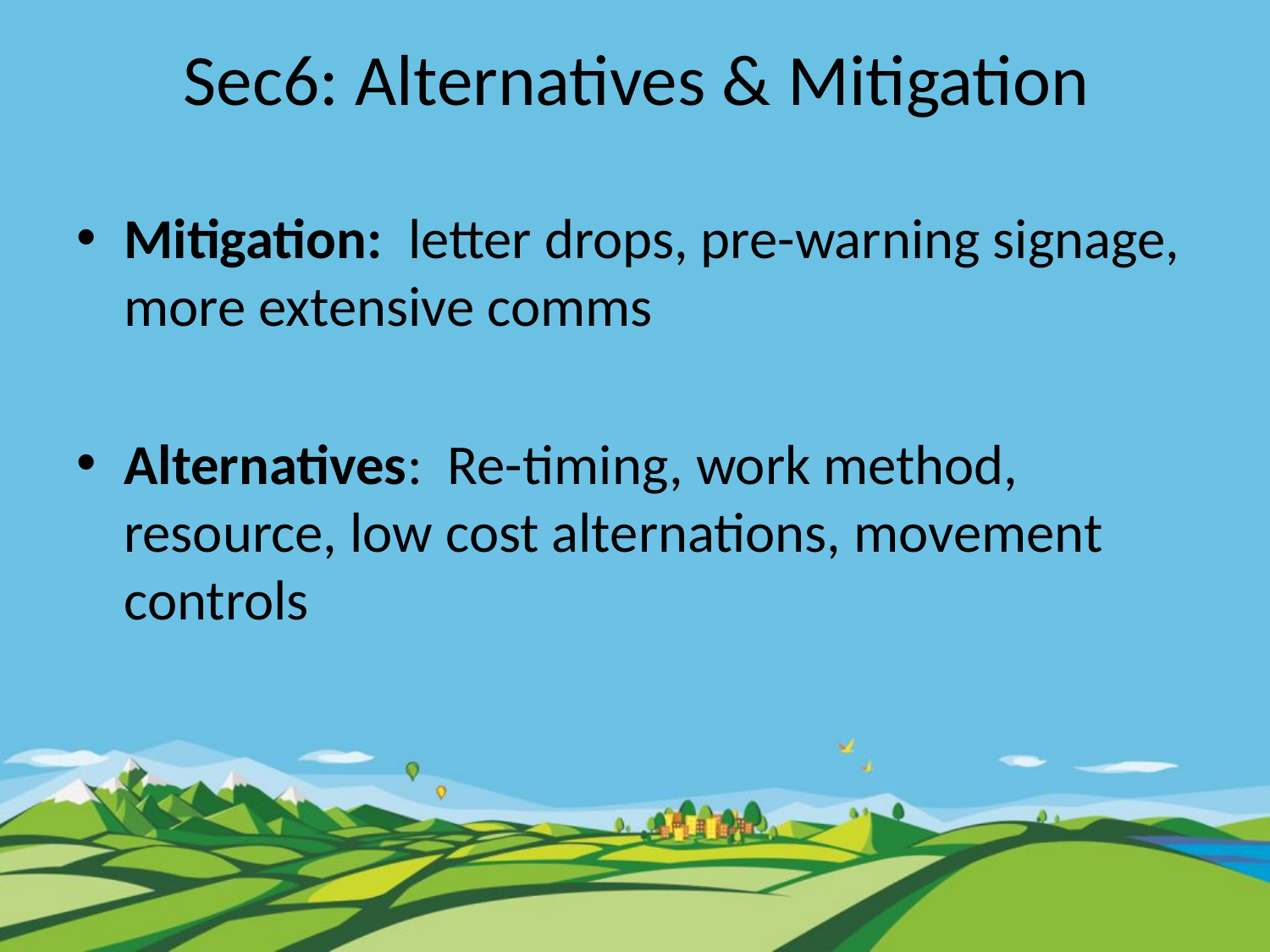

# Sec6: Alternatives & Mitigation
Mitigation:  letter drops, pre-warning signage, more extensive comms

Alternatives:  Re-timing, work method, resource, low cost alternations, movement controls